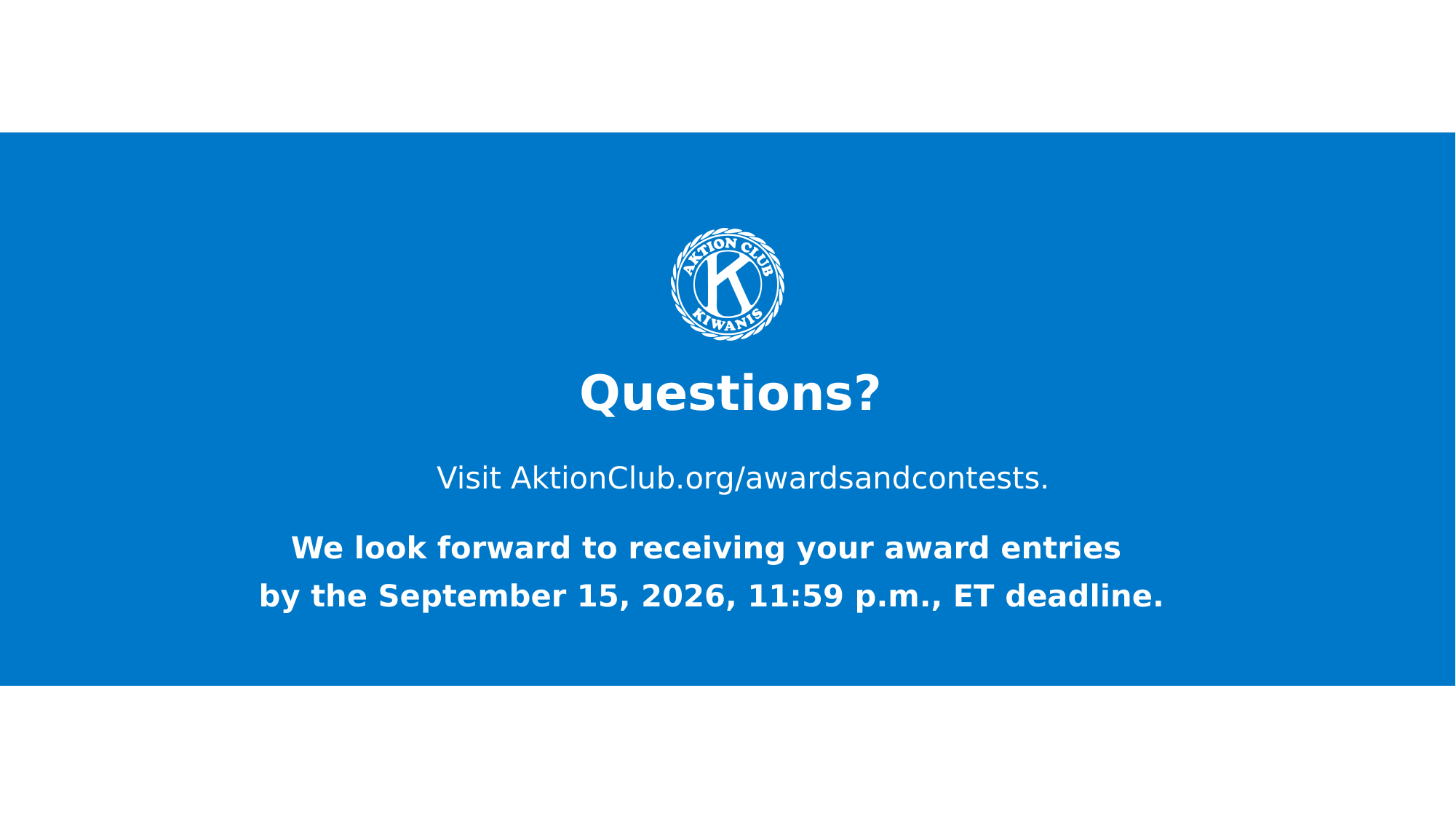

# Questions?
Visit AktionClub.org/awardsandcontests.
We look forward to receiving your award entries
by the September 15, 2026, 11:59 p.m., ET deadline.